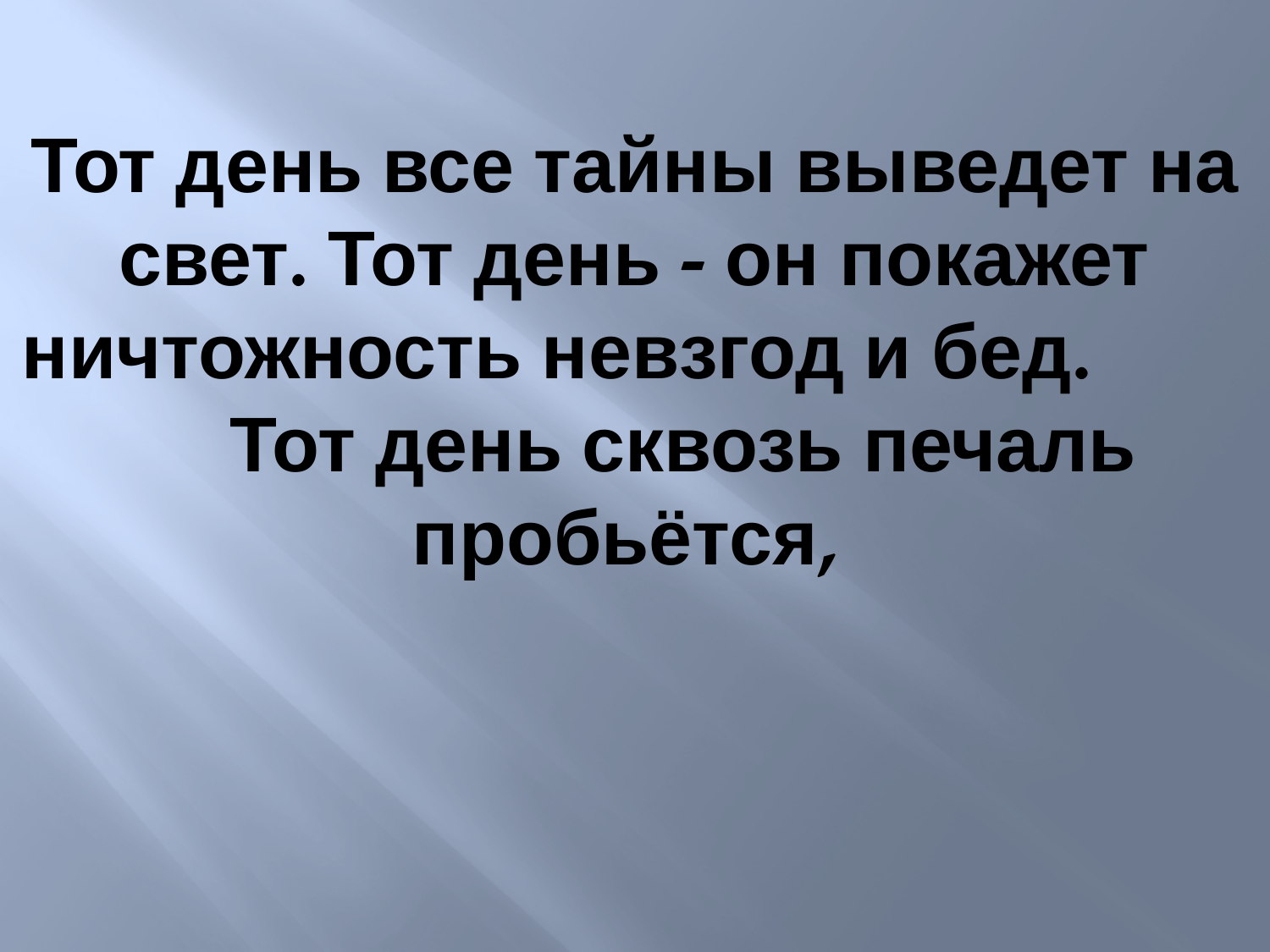

Тот день все тайны выведет на свет. Тот день - он покажет ничтожность невзгод и бед.              Тот день сквозь печаль пробьётся,